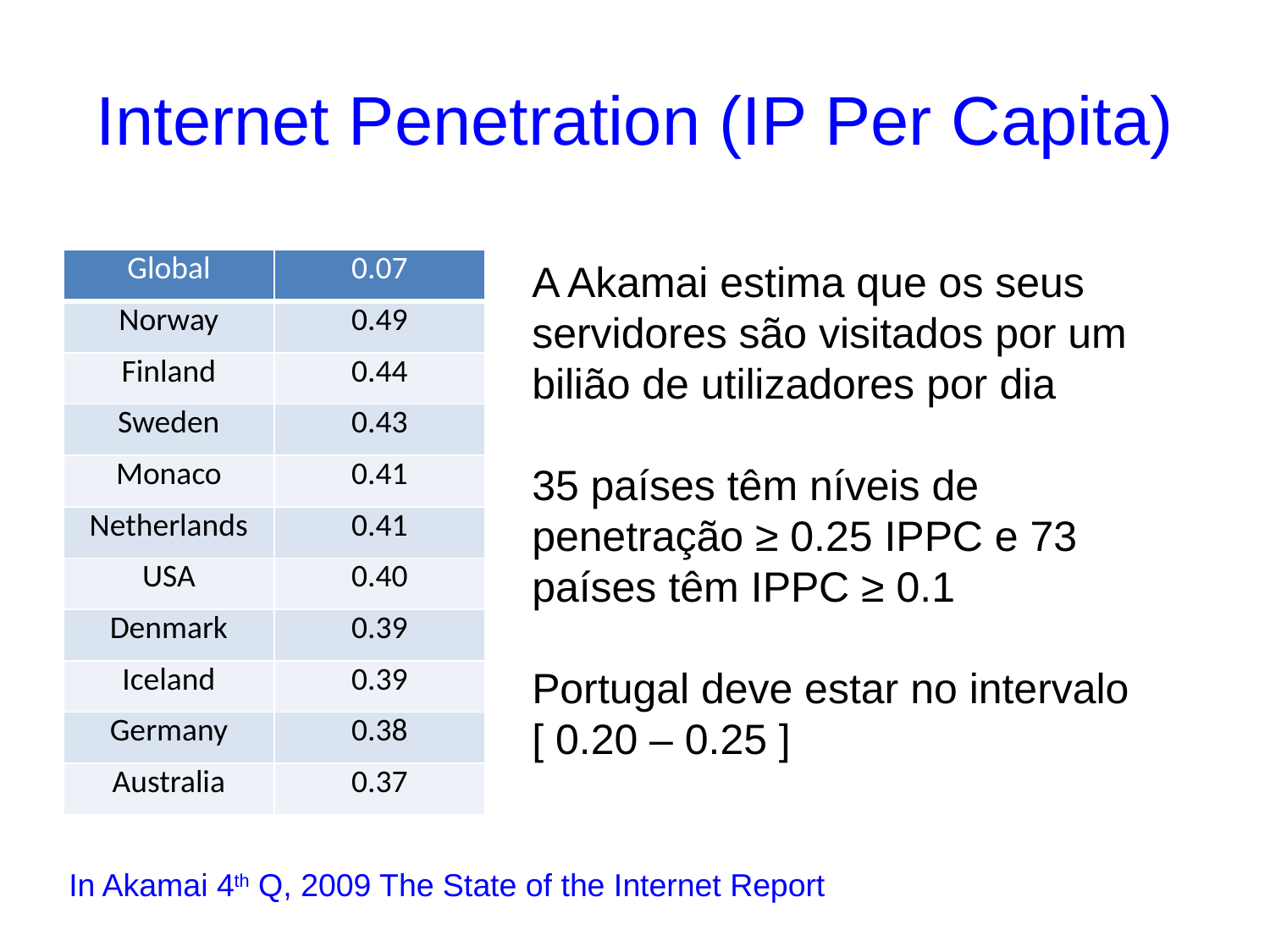

# Internet Penetration (IP Per Capita)
| Global | 0.07 |
| --- | --- |
| Norway | 0.49 |
| Finland | 0.44 |
| Sweden | 0.43 |
| Monaco | 0.41 |
| Netherlands | 0.41 |
| USA | 0.40 |
| Denmark | 0.39 |
| Iceland | 0.39 |
| Germany | 0.38 |
| Australia | 0.37 |
A Akamai estima que os seus servidores são visitados por um bilião de utilizadores por dia

35 países têm níveis de penetração ≥ 0.25 IPPC e 73 países têm IPPC ≥ 0.1

Portugal deve estar no intervalo [ 0.20 – 0.25 ]
In Akamai 4th Q, 2009 The State of the Internet Report